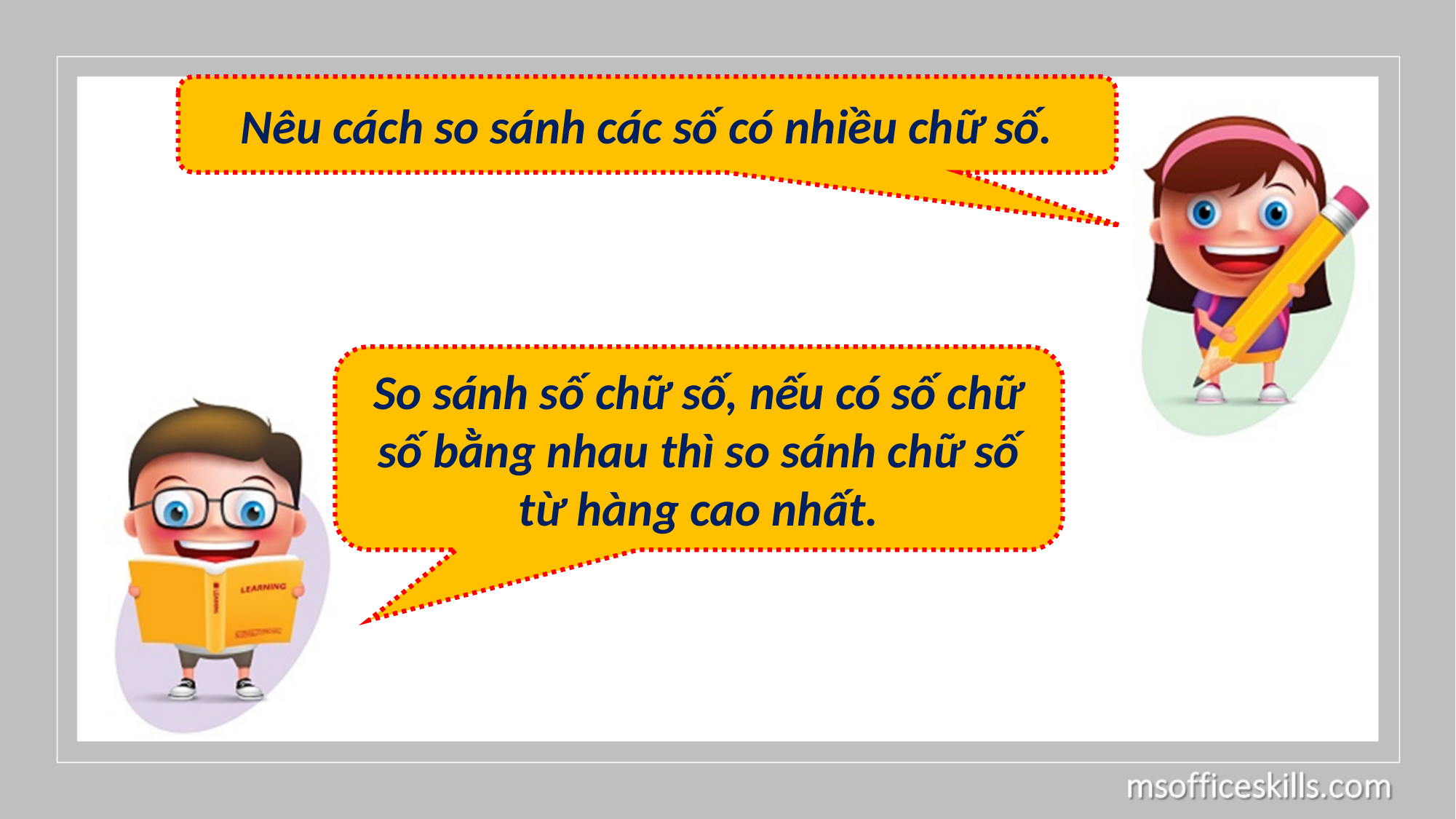

Nêu cách so sánh các số có nhiều chữ số.
So sánh số chữ số, nếu có số chữ số bằng nhau thì so sánh chữ số từ hàng cao nhất.